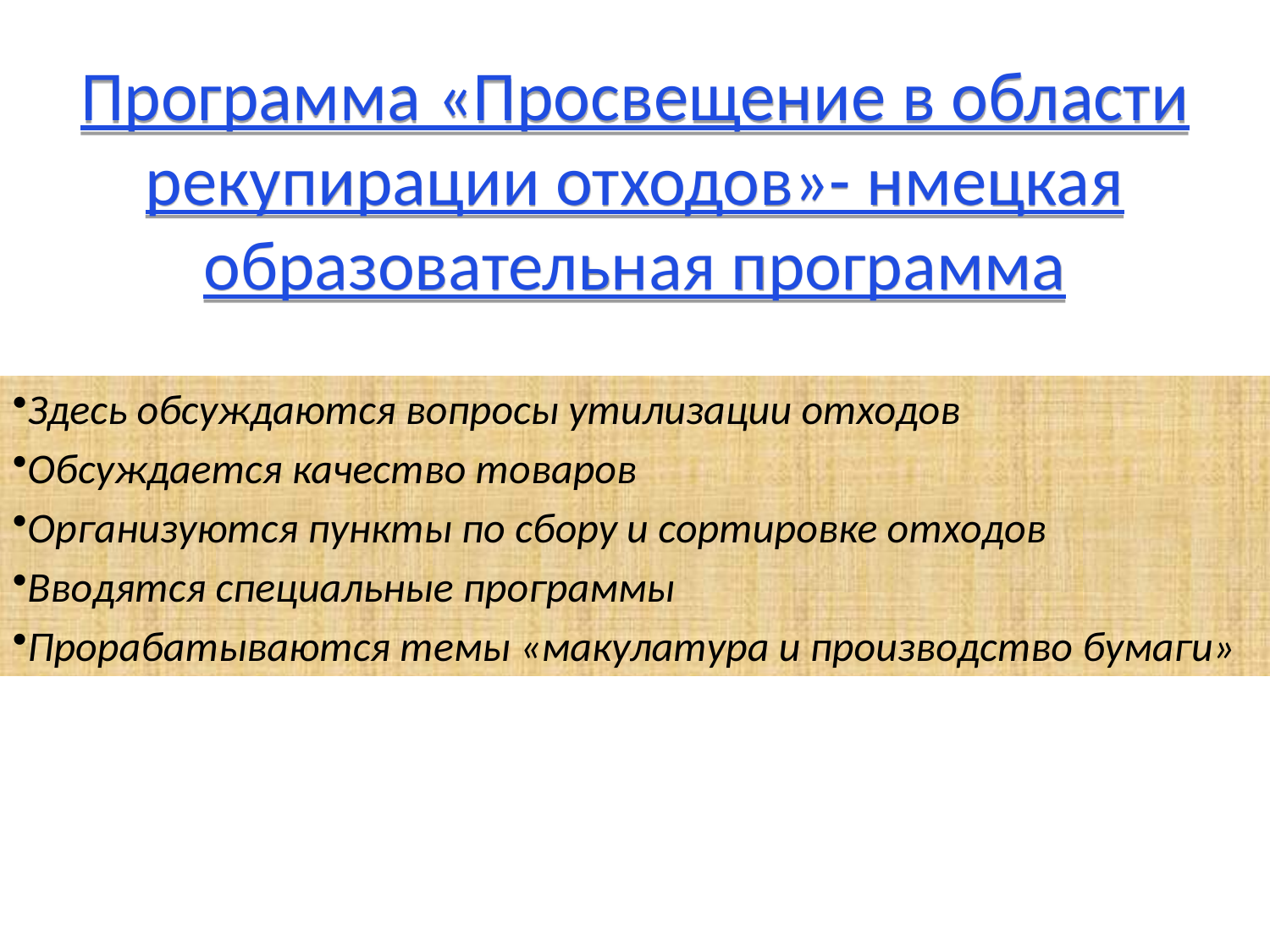

# Программа «Просвещение в области рекупирации отходов»- нмецкая образовательная программа
Здесь обсуждаются вопросы утилизации отходов
Обсуждается качество товаров
Организуются пункты по сбору и сортировке отходов
Вводятся специальные программы
Прорабатываются темы «макулатура и производство бумаги»